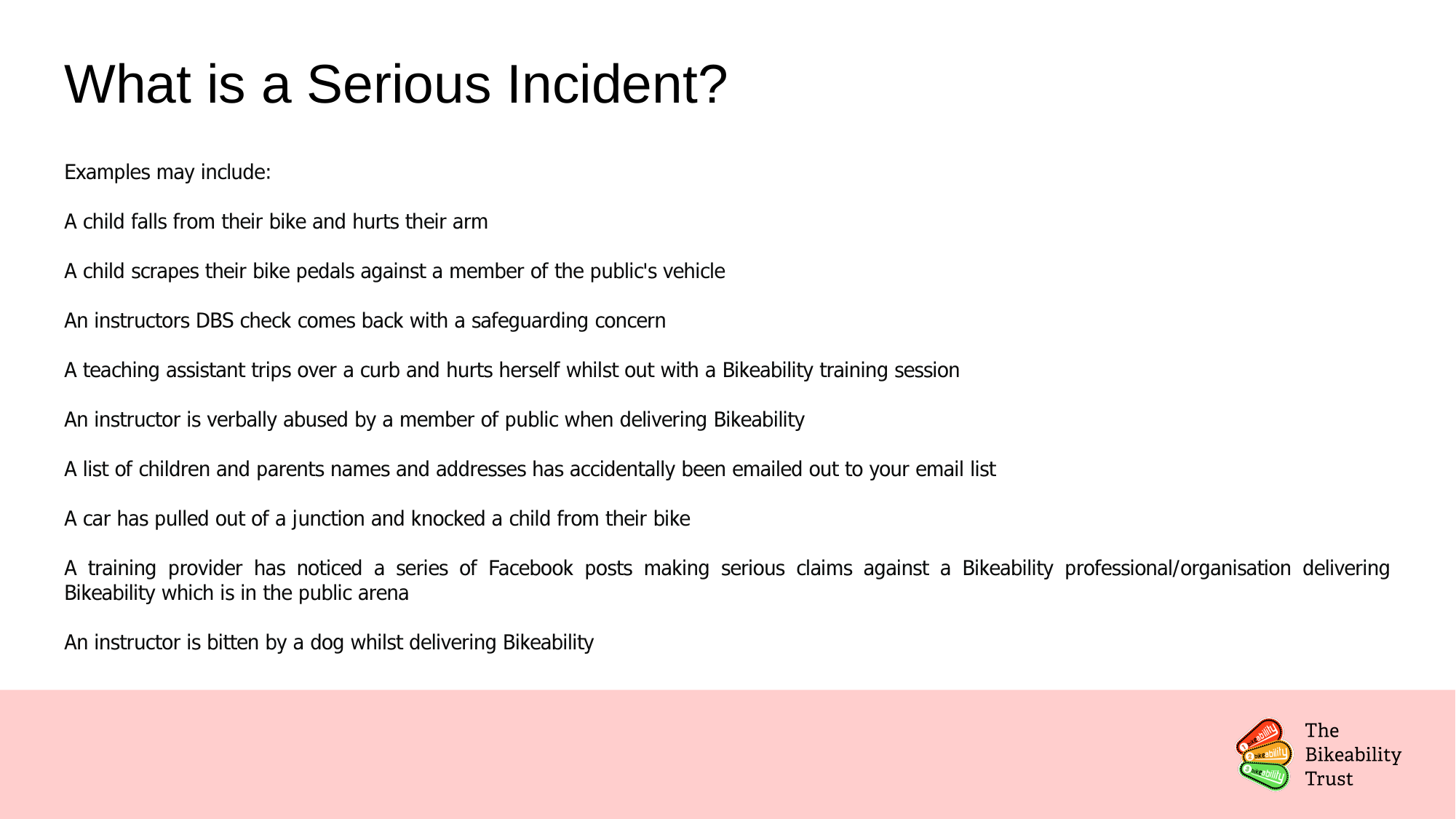

# What is a Serious Incident?
Examples may include:

A child falls from their bike and hurts their arm

A child scrapes their bike pedals against a member of the public's vehicle

An instructors DBS check comes back with a safeguarding concern

A teaching assistant trips over a curb and hurts herself whilst out with a Bikeability training session

An instructor is verbally abused by a member of public when delivering Bikeability

A list of children and parents names and addresses has accidentally been emailed out to your email list

A car has pulled out of a junction and knocked a child from their bike

A training provider has noticed a series of Facebook posts making serious claims against a Bikeability professional/organisation delivering Bikeability which is in the public arena

An instructor is bitten by a dog whilst delivering Bikeability